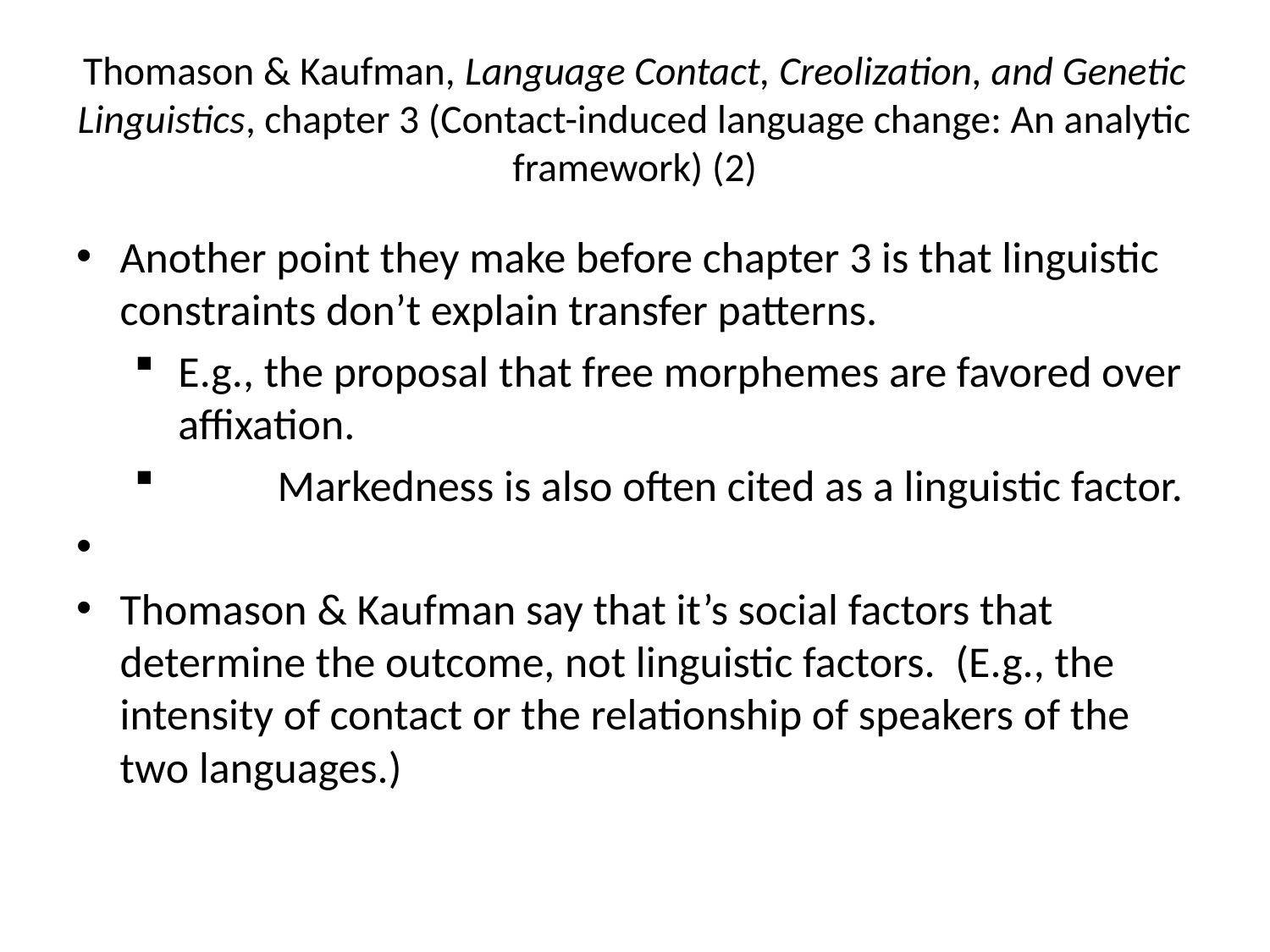

# Thomason & Kaufman, Language Contact, Creolization, and Genetic Linguistics, chapter 3 (Contact-induced language change: An analytic framework) (2)
Another point they make before chapter 3 is that linguistic constraints don’t explain transfer patterns.
E.g., the proposal that free morphemes are favored over affixation.
	Markedness is also often cited as a linguistic factor.

Thomason & Kaufman say that it’s social factors that determine the outcome, not linguistic factors.  (E.g., the intensity of contact or the relationship of speakers of the two languages.)